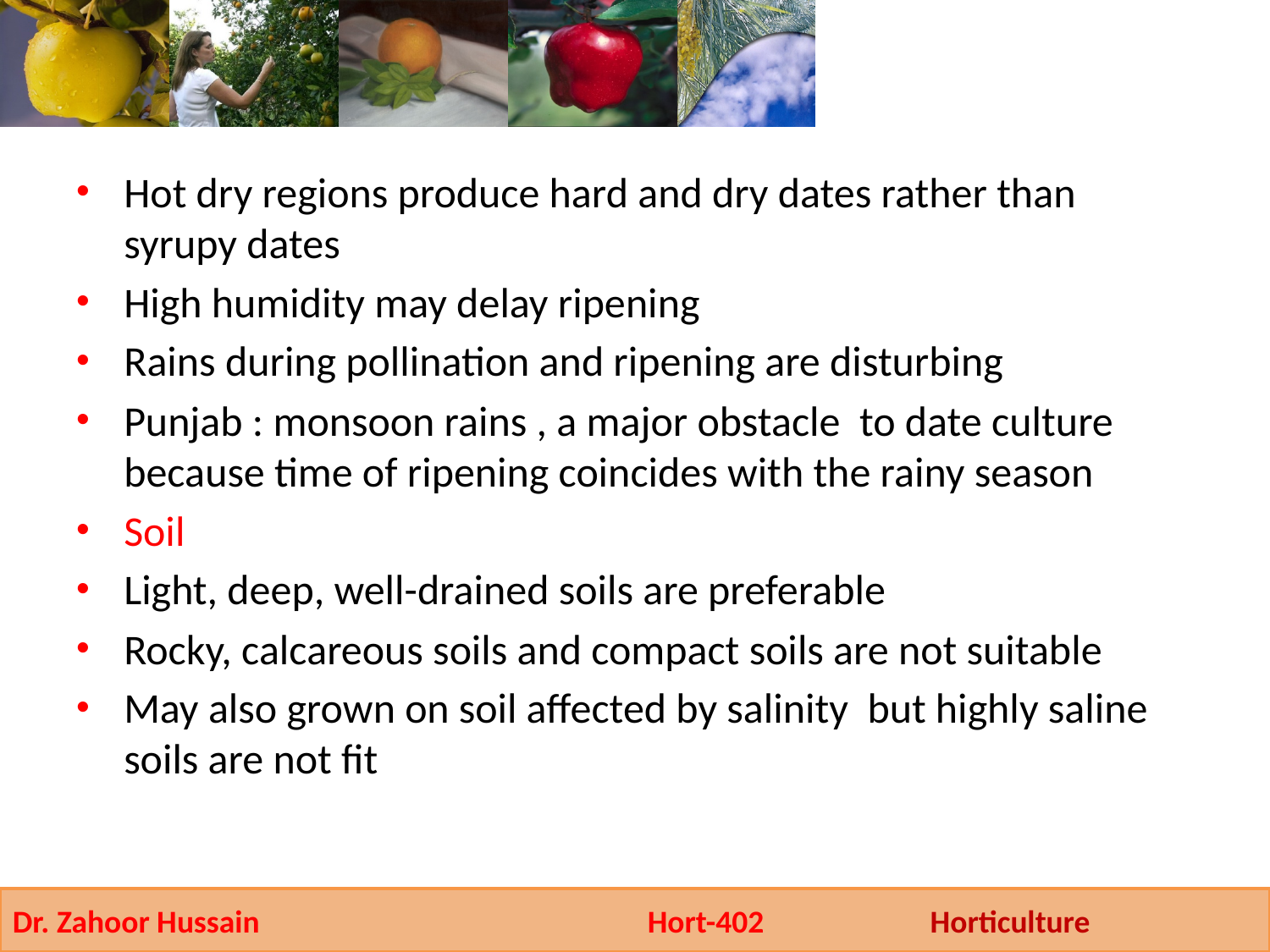

Hot dry regions produce hard and dry dates rather than syrupy dates
High humidity may delay ripening
Rains during pollination and ripening are disturbing
Punjab : monsoon rains , a major obstacle  to date culture because time of ripening coincides with the rainy season
Soil
Light, deep, well-drained soils are preferable
Rocky, calcareous soils and compact soils are not suitable
May also grown on soil affected by salinity  but highly saline soils are not fit